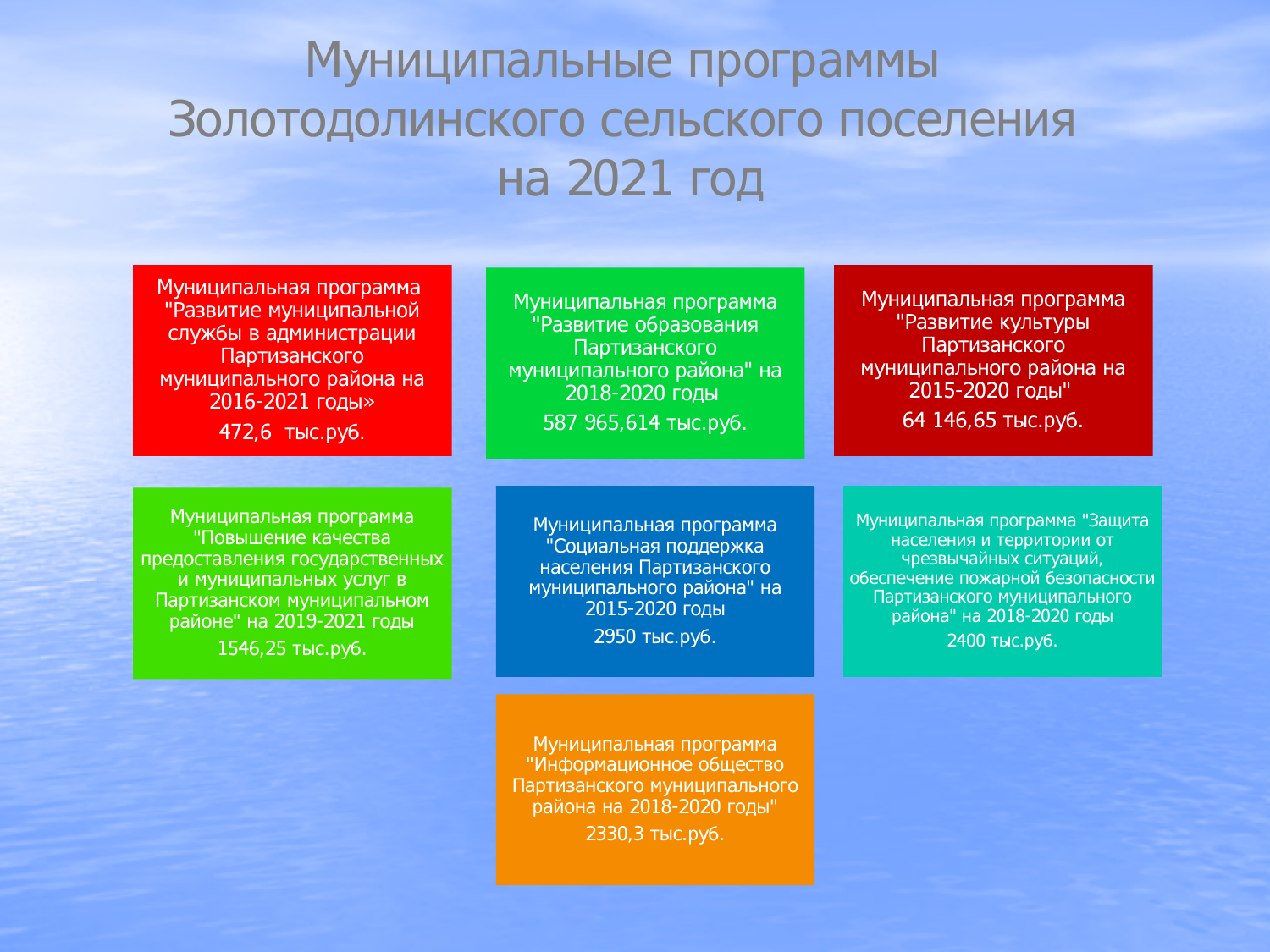

# Муниципальные программы Золотодолинского сельского поселения на 2021 год
Муниципальная программа  "Развитие муниципальной службы в администрации Партизанского муниципального района на 2016-2021 годы»
472,6  тыс.руб.
Муниципальная программа "Информационное общество Партизанского муниципального района на 2018-2020 годы"
2330,3 тыс.руб.
Муниципальная программа "Развитие культуры Партизанского муниципального района на 2015-2020 годы"
64 146,65 тыс.руб.
Муниципальная программа "Повышение качества предоставления государственных и муниципальных услуг в Партизанском муниципальном районе" на 2019-2021 годы
1546,25 тыс.руб.
Муниципальная программа "Развитие образования Партизанского муниципального района" на 2018-2020 годы
587 965,614 тыс.руб.
Муниципальная программа "Защита населения и территории от чрезвычайных ситуаций, обеспечение пожарной безопасности Партизанского муниципального района" на 2018-2020 годы
2400 тыс.руб.
Муниципальная программа "Социальная поддержка населения Партизанского муниципального района" на 2015-2020 годы
2950 тыс.руб.